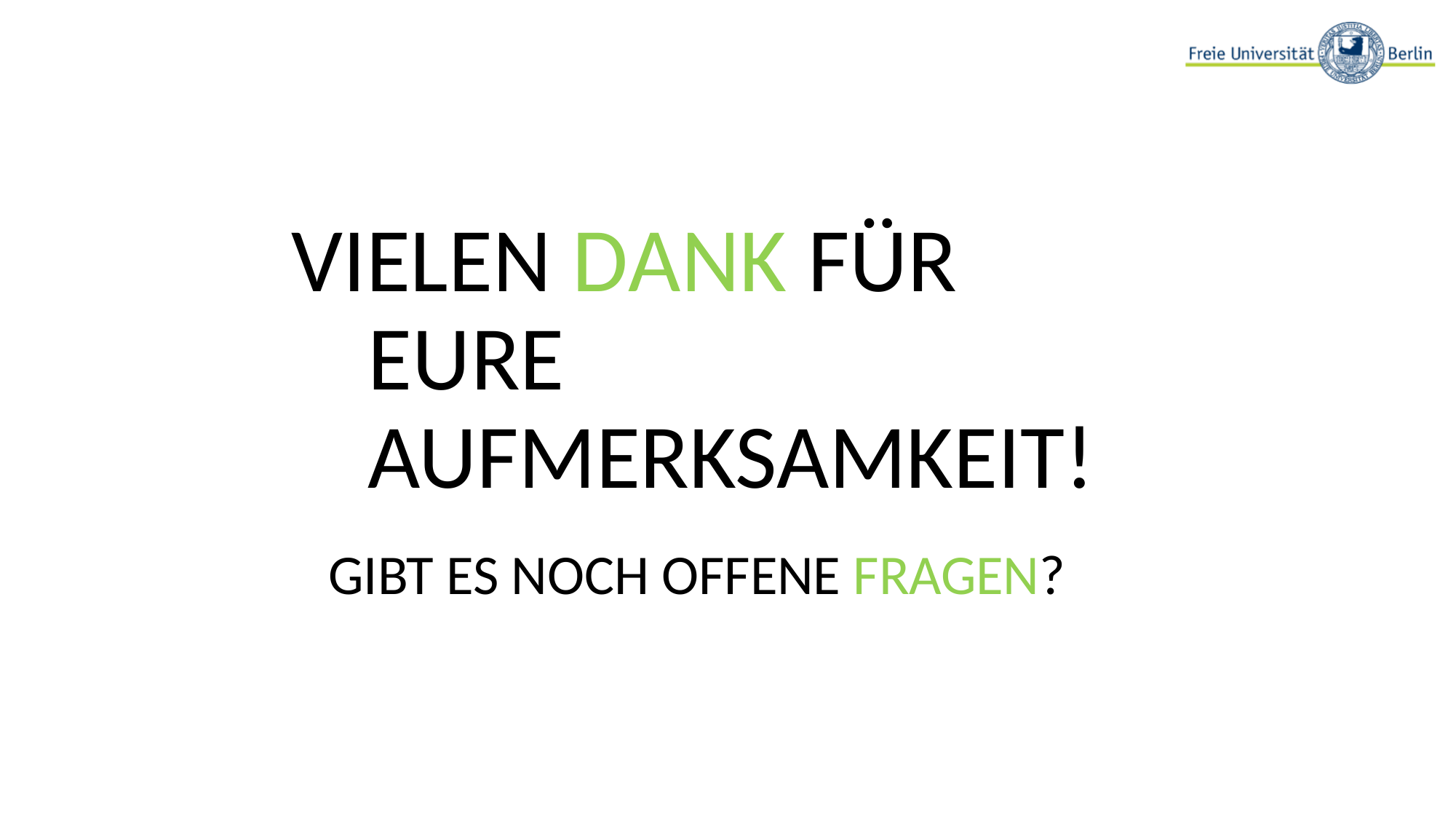

# VIELEN DANK FÜR	EURE  AUFMERKSAMKEIT!
GIBT ES NOCH OFFENE FRAGEN?